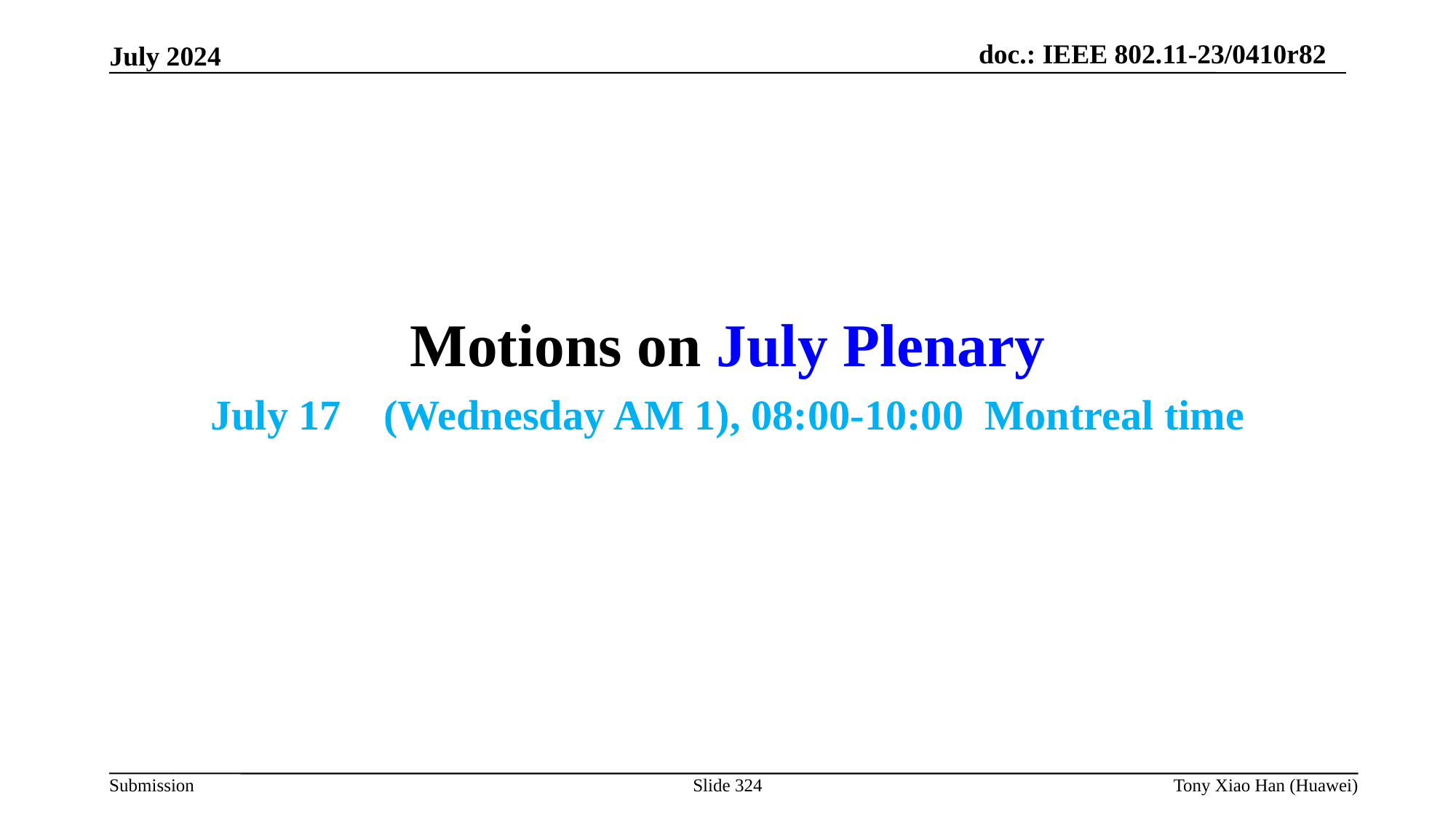

Motions on July Plenary
July 17    (Wednesday AM 1), 08:00-10:00  Montreal time